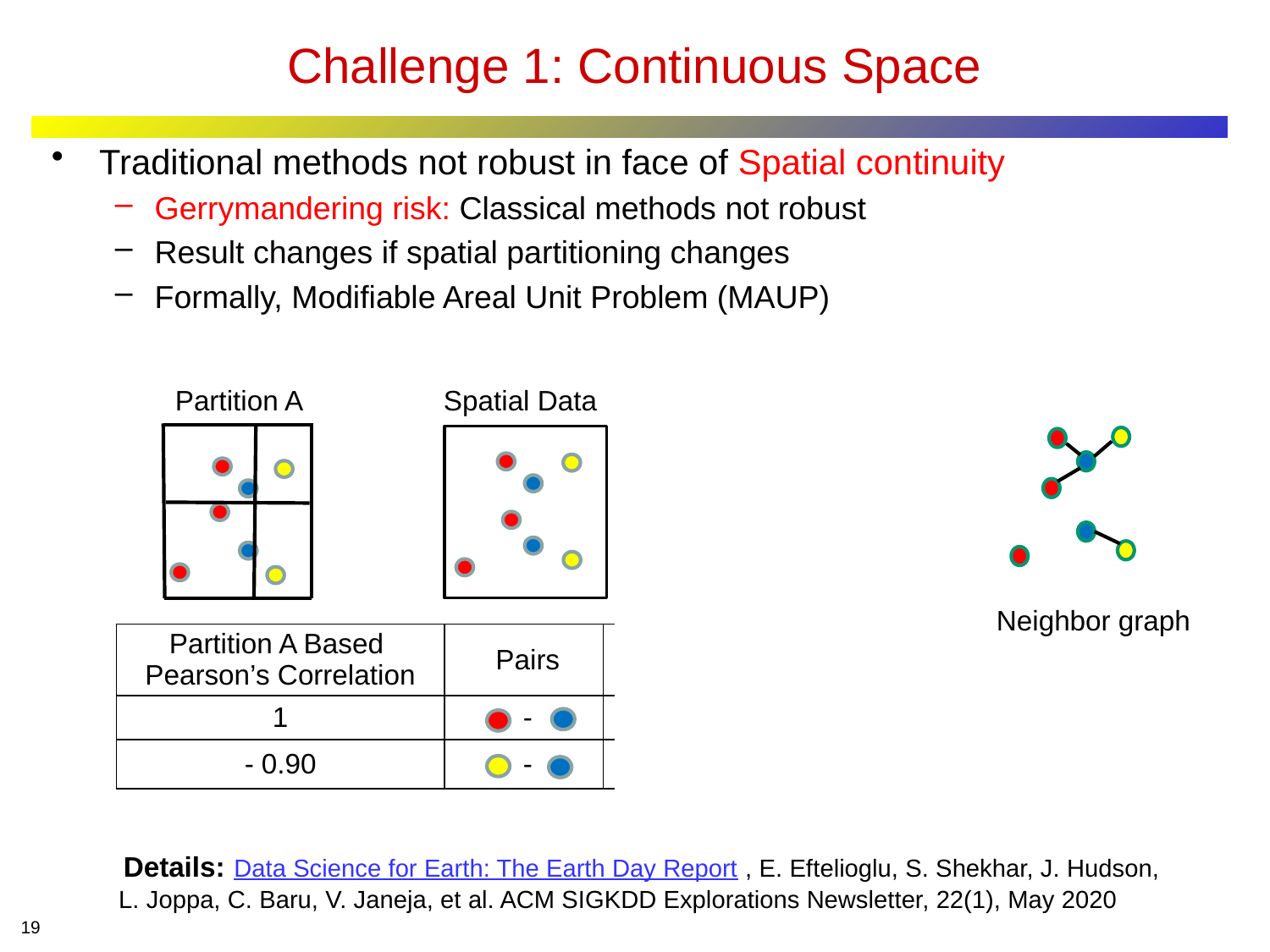

# Challenge 1: Continuous Space
Traditional methods not robust in face of Spatial continuity
Gerrymandering risk: Classical methods not robust
Result changes if spatial partitioning changes
Formally, Modifiable Areal Unit Problem (MAUP)

Partition A
Spatial Data
Partition B

Neighbor graph
| Partition A Based Pearson’s Correlation | Pairs | Partition B Based Pearson’s Correlation |
| --- | --- | --- |
| 1 | - | - 0.90 |
| - 0.90 | - | 1 |

[Details: Data Science for Earth: The Earth Day Report , E. Eftelioglu, S. Shekhar, J. Hudson, L. Joppa, C. Baru, V. Janeja, et al. ACM SIGKDD Explorations Newsletter, 22(1), May 2020
19